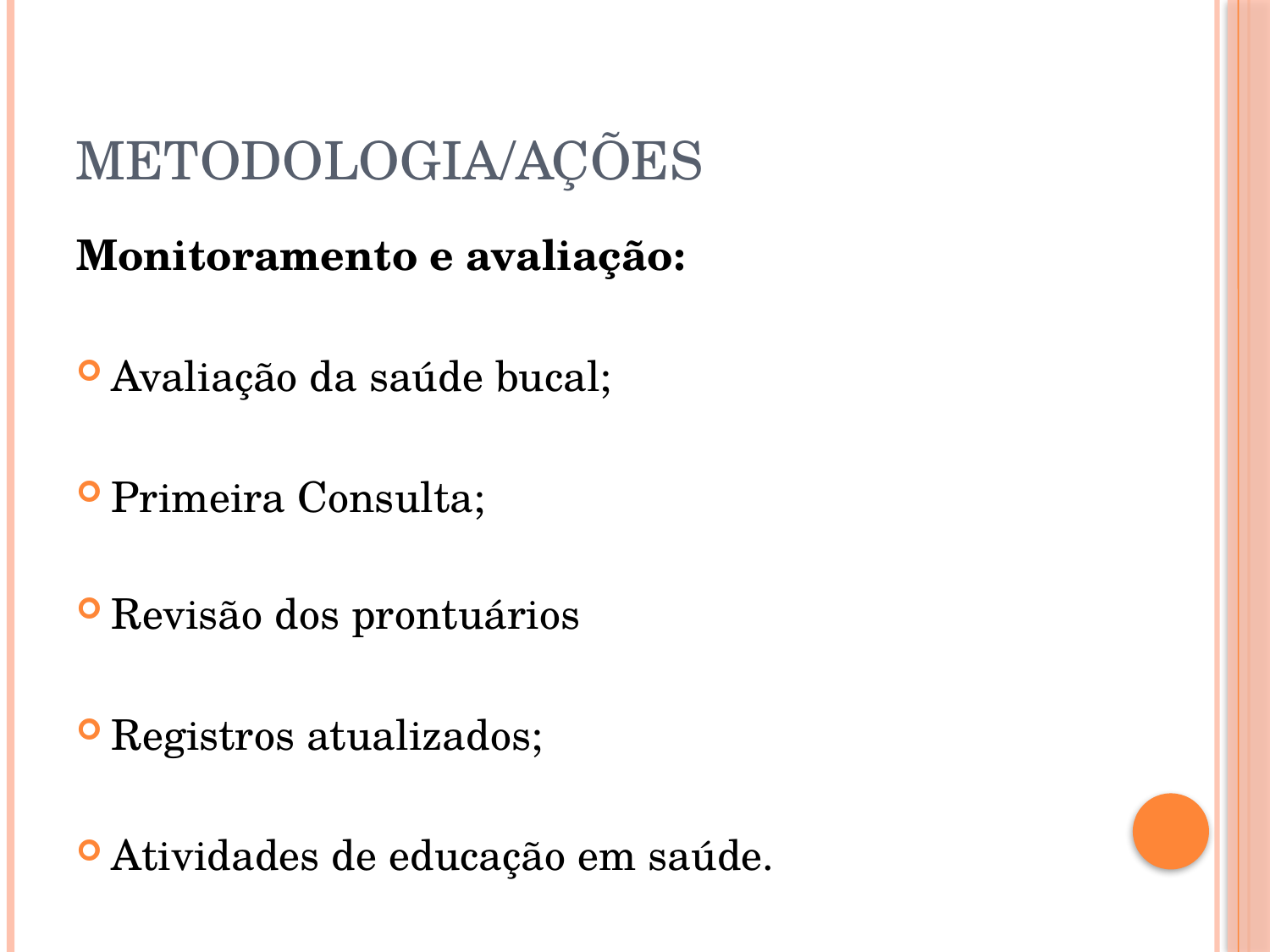

# Metodologia/Ações
Monitoramento e avaliação:

Avaliação da saúde bucal;

Primeira Consulta;

Revisão dos prontuários

Registros atualizados;

Atividades de educação em saúde.